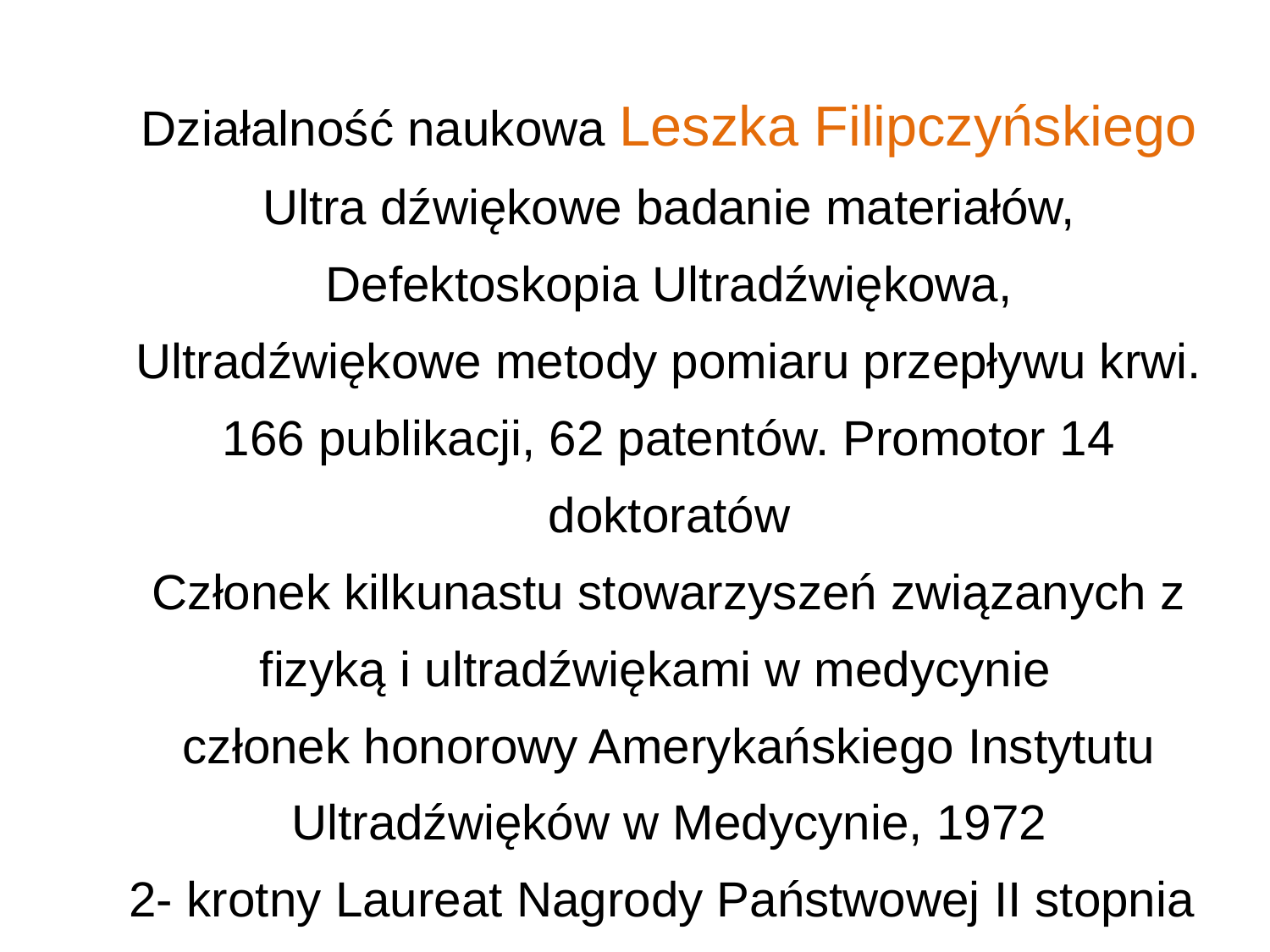

Działalność naukowa Leszka Filipczyńskiego
Ultra dźwiękowe badanie materiałów, Defektoskopia Ultradźwiękowa,
Ultradźwiękowe metody pomiaru przepływu krwi.
166 publikacji, 62 patentów. Promotor 14 doktoratów
Członek kilkunastu stowarzyszeń związanych z fizyką i ultradźwiękami w medycynie
członek honorowy Amerykańskiego Instytutu Ultradźwięków w Medycynie, 1972
2- krotny Laureat Nagrody Państwowej II stopnia